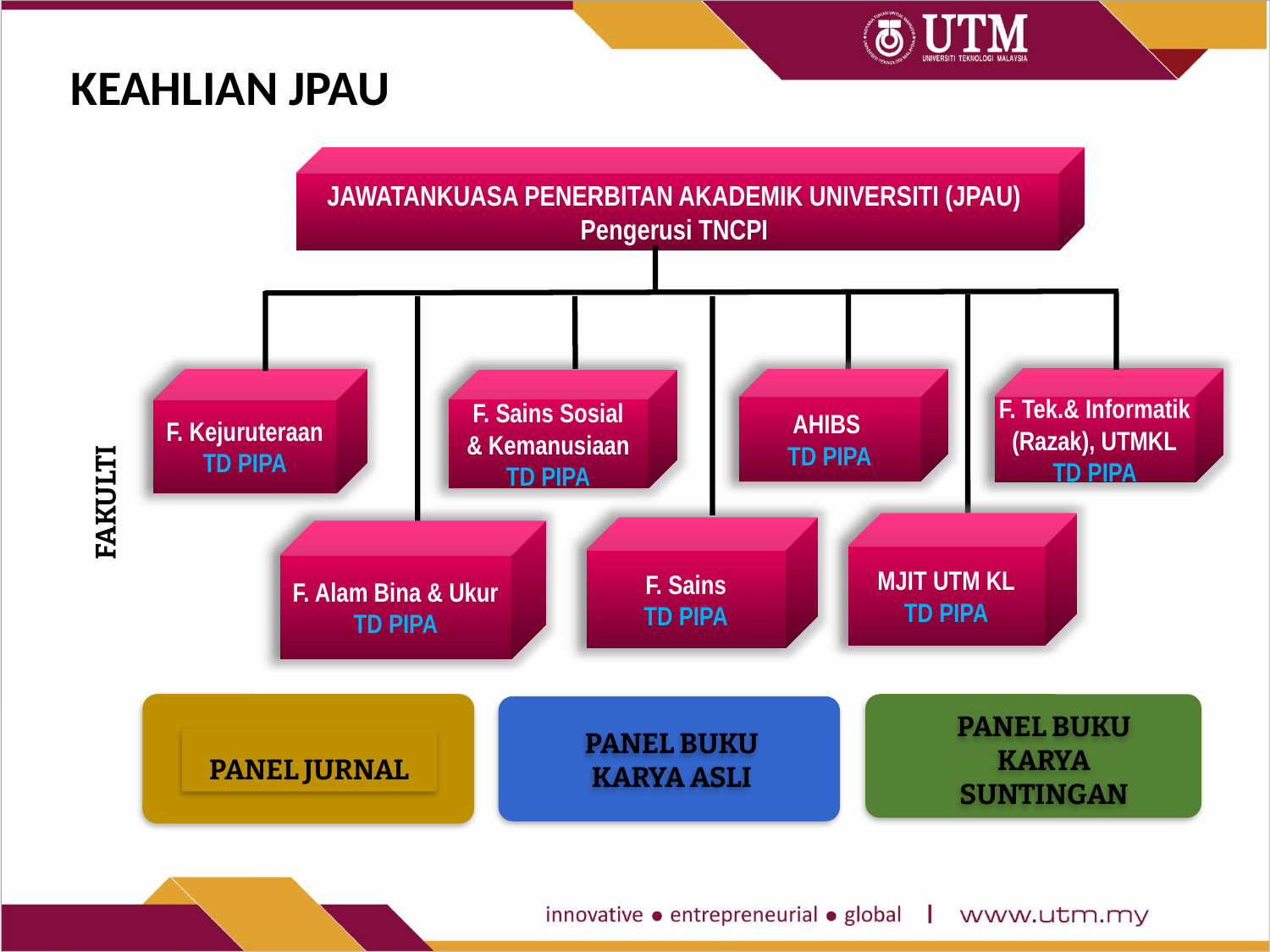

# KEAHLIAN JPAU
JAWATANKUASA PENERBITAN AKADEMIK UNIVERSITI (JPAU)
Pengerusi TNCPI

F. Tek.& Informatik
(Razak), UTMKL
TD PIPA
AHIBS
TD PIPA
F. Kejuruteraan
TD PIPA
F. Sains Sosial
& Kemanusiaan
TD PIPA
FAKULTI
MJIT UTM KL
TD PIPA
F. Sains
TD PIPA
F. Alam Bina & Ukur
TD PIPA

PANEL JURNAL

PANEL BUKU KARYA SUNTINGAN

PANEL BUKU KARYA ASLI